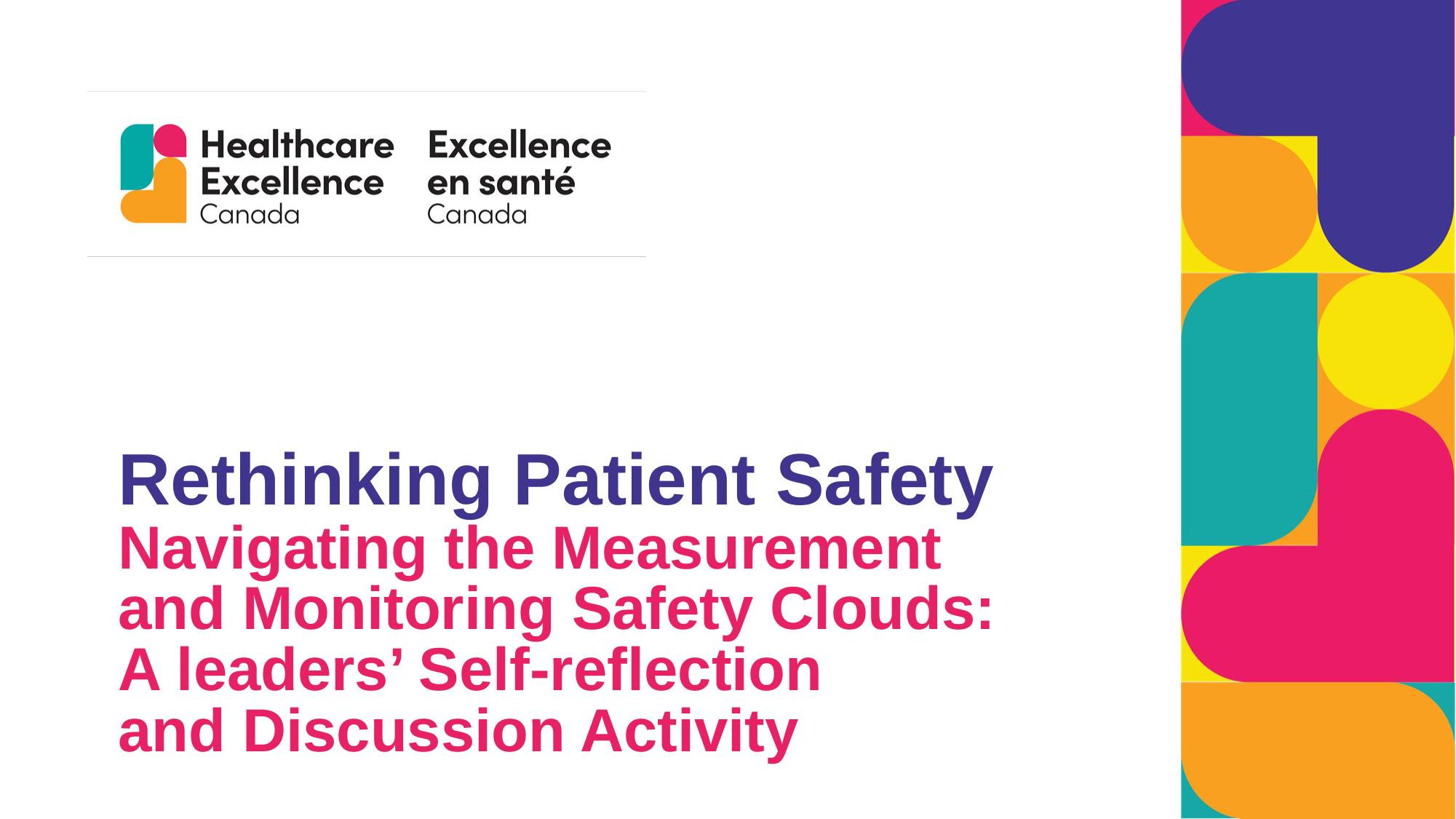

# Rethinking Patient Safety Navigating the Measurement and Monitoring Safety Clouds: A leaders’ Self-reflection and Discussion Activity